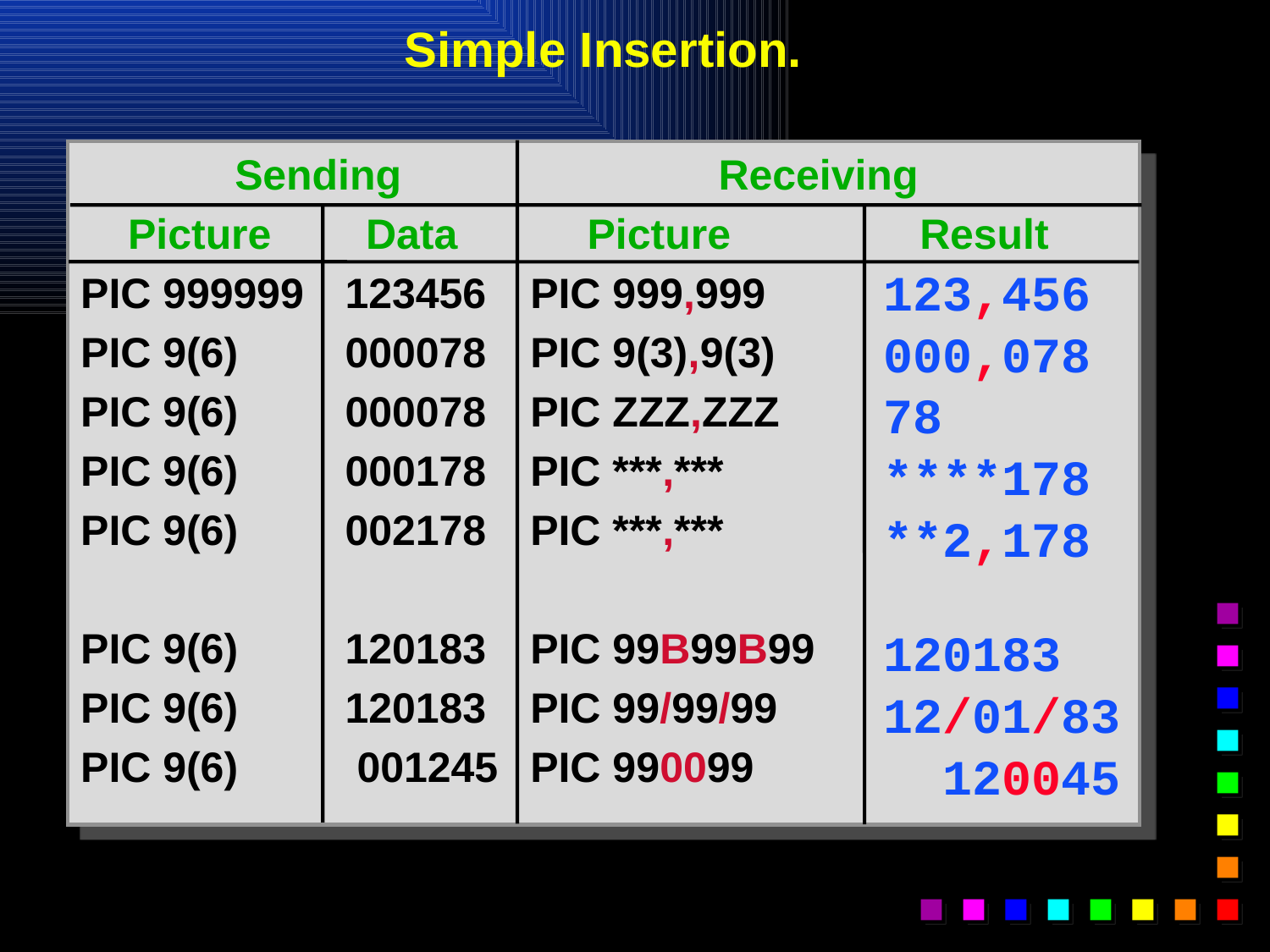

# Simple Insertion.

             Sending 		           Receiving
    Picture        Data           Picture                Result
PIC 999999	123456	PIC 999,999
PIC 9(6)	000078	PIC 9(3),9(3)
PIC 9(6)	000078	PIC ZZZ,ZZZ
PIC 9(6)	000178	PIC ***,***
PIC 9(6)	002178	PIC ***,***

PIC 9(6)	120183	PIC 99B99B99
PIC 9(6)	120183	PIC 99/99/99
PIC 9(6)	 001245	PIC 990099

123,456
000,078
78
****178
**2,178

120183
12/01/83
  120045